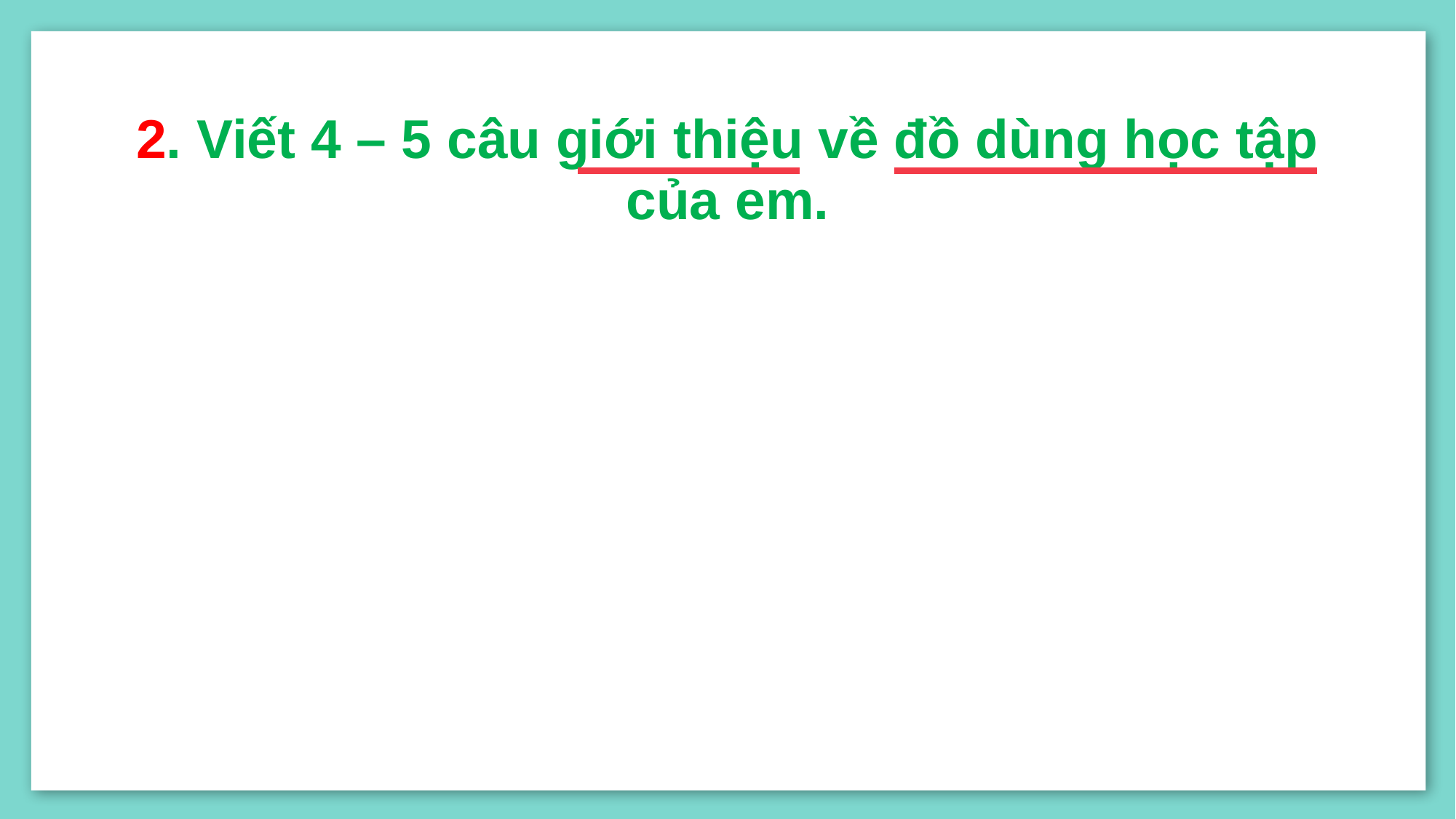

2. Viết 4 – 5 câu giới thiệu về đồ dùng học tập của em.